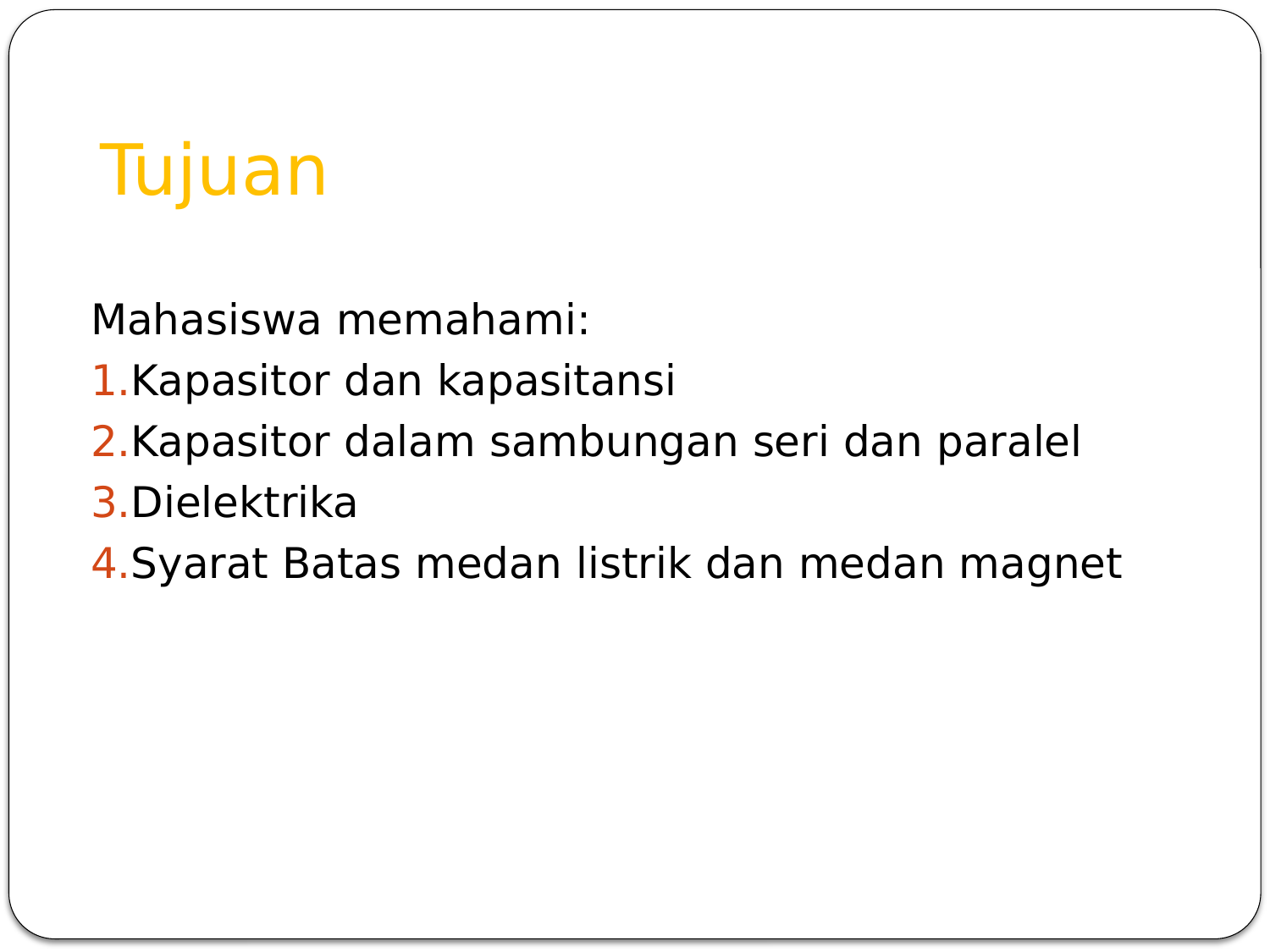

# Tujuan
Mahasiswa memahami:
Kapasitor dan kapasitansi
Kapasitor dalam sambungan seri dan paralel
Dielektrika
Syarat Batas medan listrik dan medan magnet